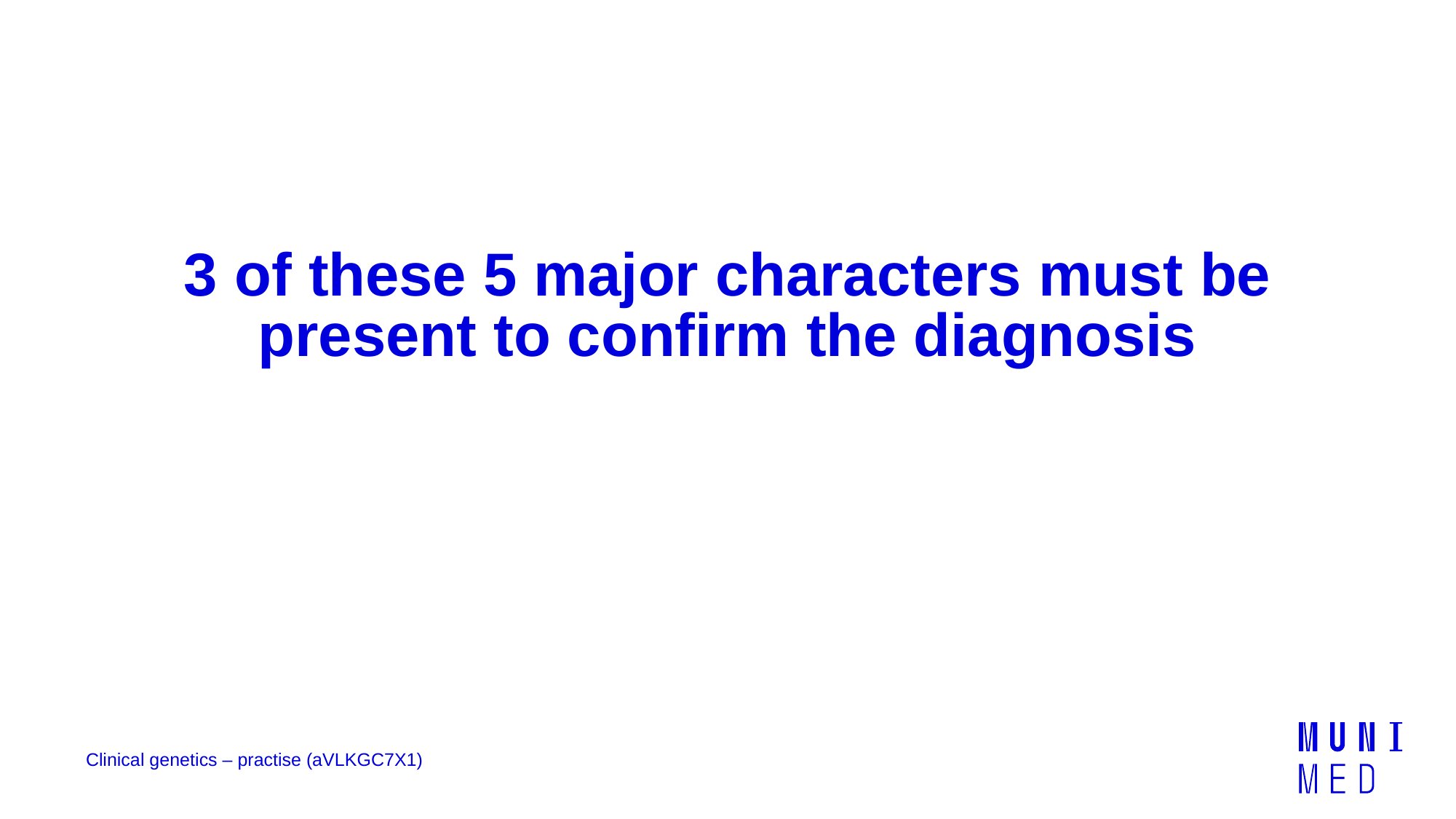

# 3 of these 5 major characters must be present to confirm the diagnosis
Clinical genetics – practise (aVLKGC7X1)